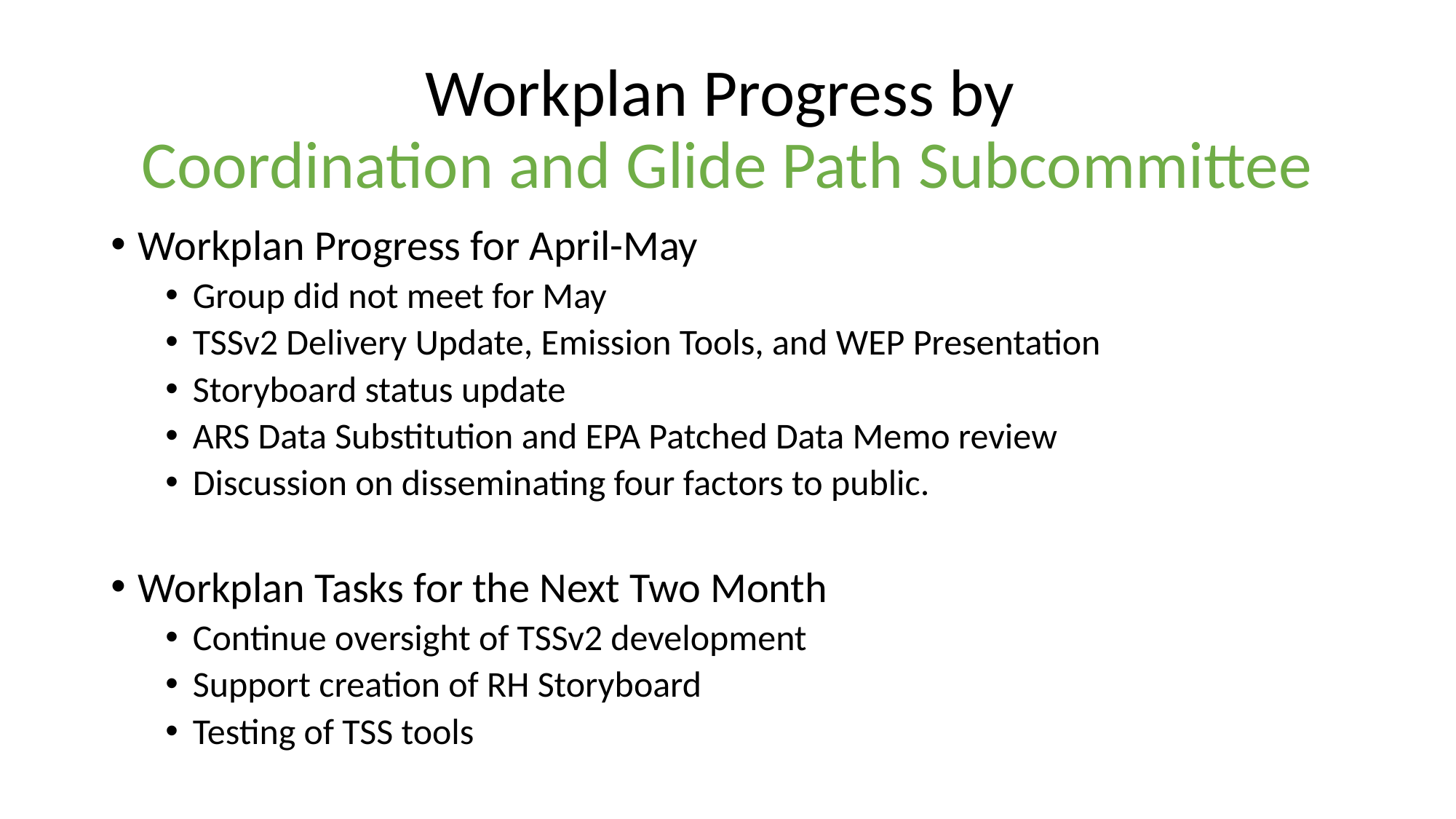

# Workplan Progress by Coordination and Glide Path Subcommittee
Workplan Progress for April-May
Group did not meet for May
TSSv2 Delivery Update, Emission Tools, and WEP Presentation
Storyboard status update
ARS Data Substitution and EPA Patched Data Memo review
Discussion on disseminating four factors to public.

Workplan Tasks for the Next Two Month
Continue oversight of TSSv2 development
Support creation of RH Storyboard
Testing of TSS tools